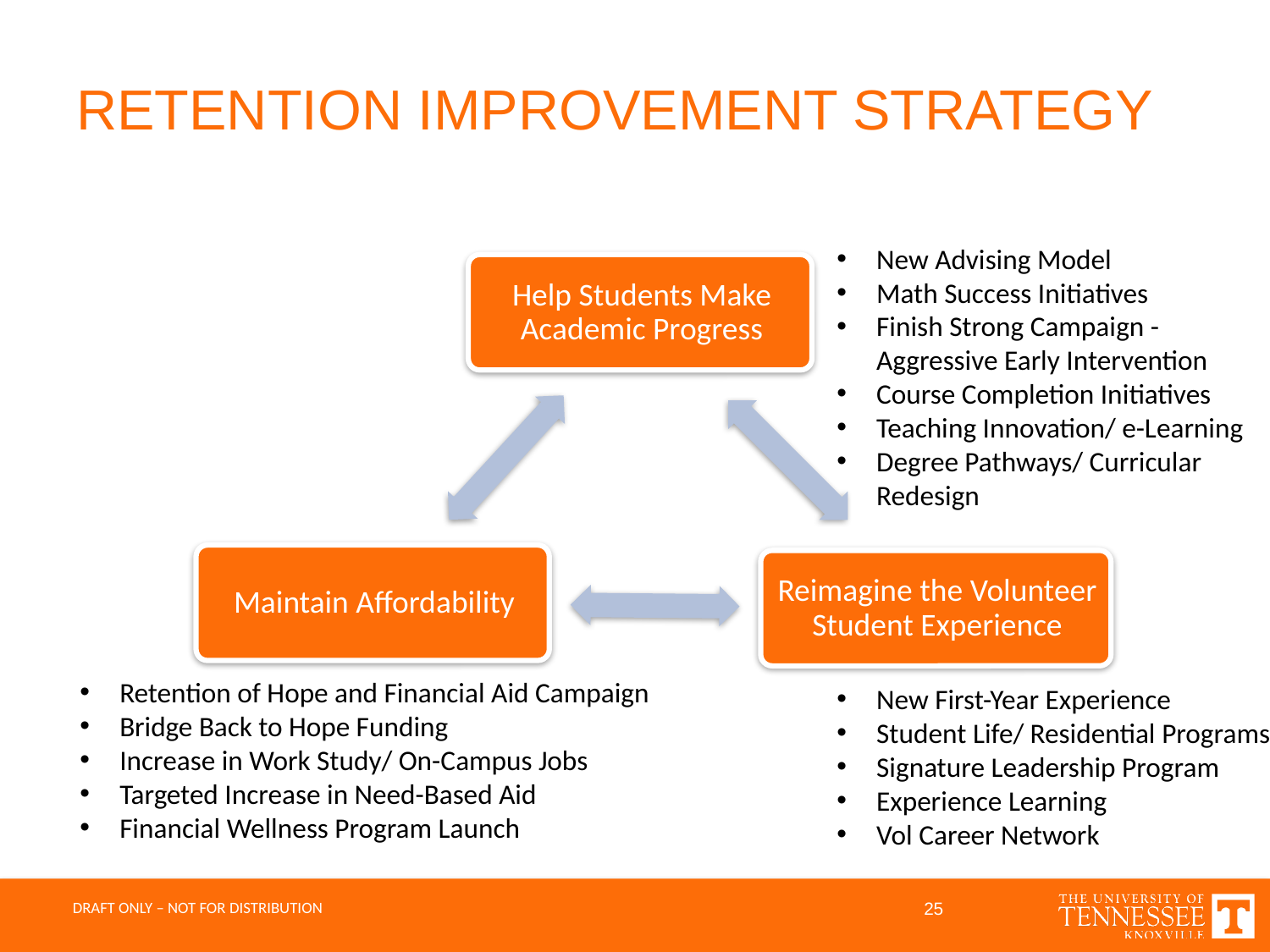

# RETENTION IMPROVEMENT STRATEGY
New Advising Model
Math Success Initiatives
Finish Strong Campaign - Aggressive Early Intervention
Course Completion Initiatives
Teaching Innovation/ e-Learning
Degree Pathways/ Curricular Redesign
Help Students Make Academic Progress

Reimagine the Volunteer Student Experience

Maintain Affordability

Retention of Hope and Financial Aid Campaign
Bridge Back to Hope Funding
Increase in Work Study/ On-Campus Jobs
Targeted Increase in Need-Based Aid
Financial Wellness Program Launch
New First-Year Experience
Student Life/ Residential Programs
Signature Leadership Program
Experience Learning
Vol Career Network

25